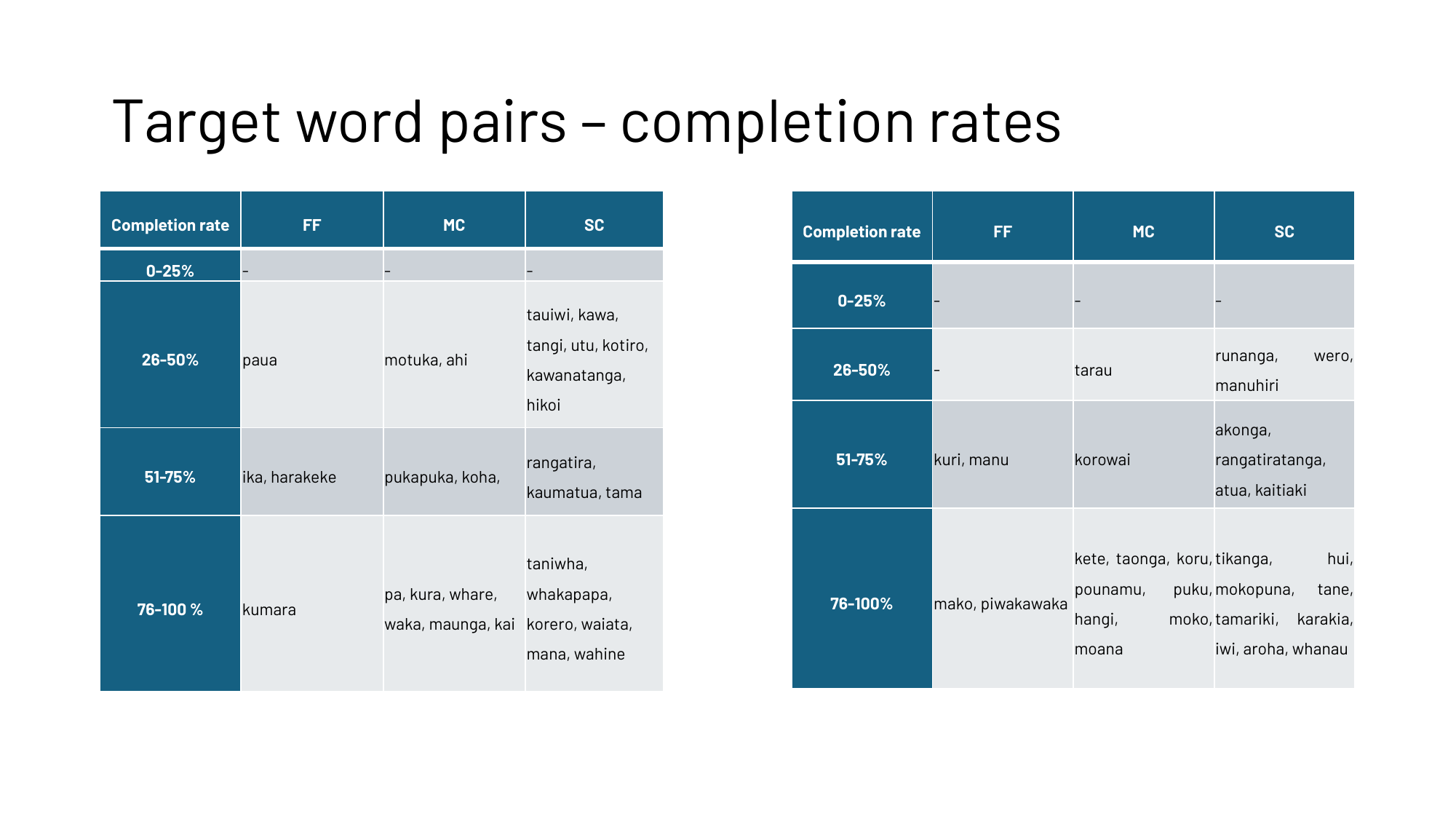

# Target word pairs – completion rates
| Completion rate | FF | MC | SC |
| --- | --- | --- | --- |
| 0-25% | - | - | - |
| 26-50% | paua | motuka, ahi | tauiwi, kawa, tangi, utu, kotiro, kawanatanga, hikoi |
| 51-75% | ika, harakeke | pukapuka, koha, | rangatira, kaumatua, tama |
| 76-100 % | kumara | pa, kura, whare, waka, maunga, kai | taniwha, whakapapa, korero, waiata, mana, wahine |
| Completion rate | FF | MC | SC |
| --- | --- | --- | --- |
| 0-25% | - | - | - |
| 26-50% | - | tarau | runanga, wero, manuhiri |
| 51-75% | kuri, manu | korowai | akonga, rangatiratanga, atua, kaitiaki |
| 76-100% | mako, piwakawaka | kete, taonga, koru, pounamu, puku, hangi, moko, moana | tikanga, hui, mokopuna, tane, tamariki, karakia, iwi, aroha, whanau |